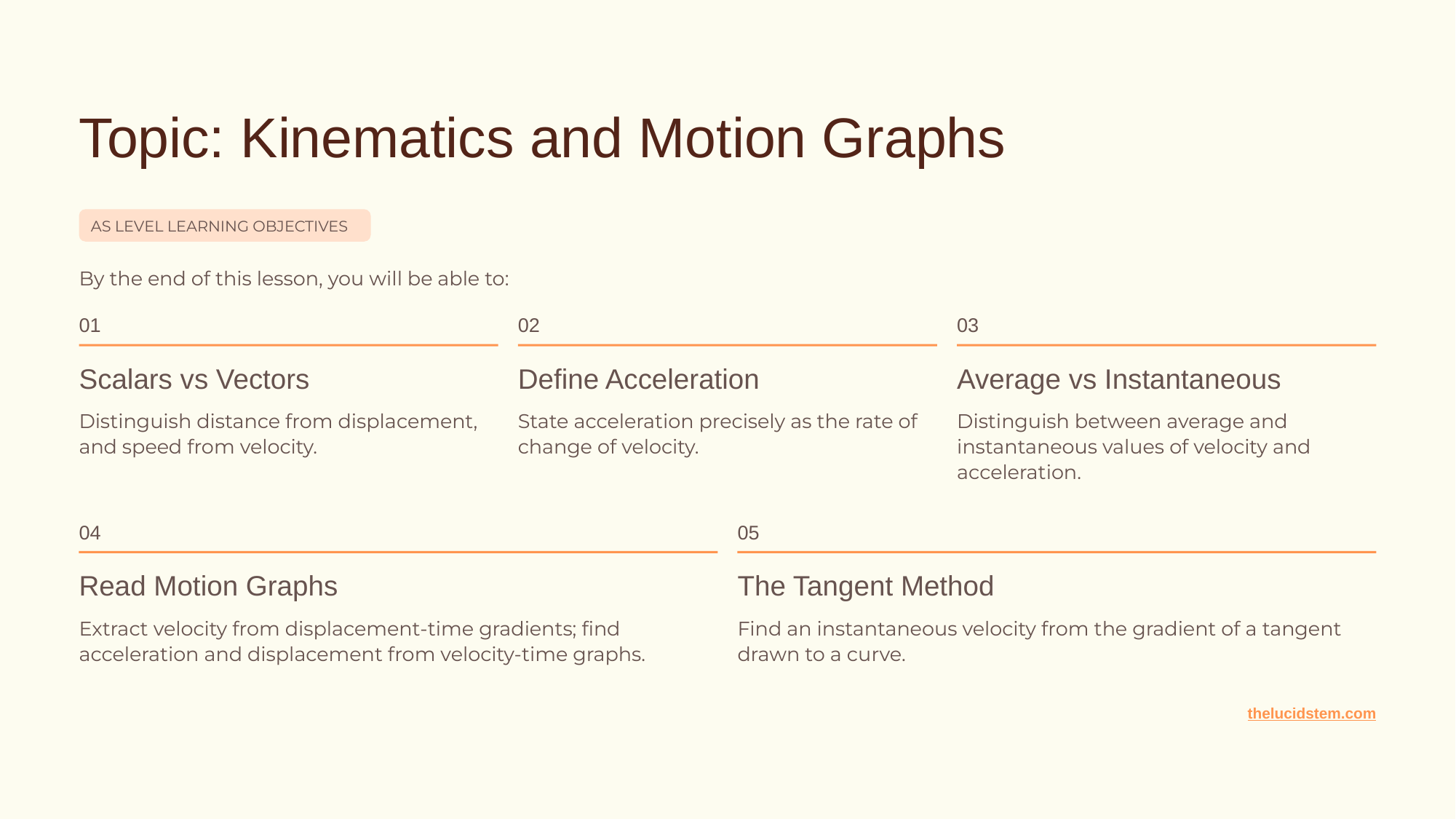

Topic: Kinematics and Motion Graphs

AS LEVEL LEARNING OBJECTIVES
By the end of this lesson, you will be able to:
01
02
03

Scalars vs Vectors
Define Acceleration
Average vs Instantaneous
Distinguish distance from displacement, and speed from velocity.
State acceleration precisely as the rate of change of velocity.
Distinguish between average and instantaneous values of velocity and acceleration.
04
05

Read Motion Graphs
The Tangent Method
Extract velocity from displacement-time gradients; find acceleration and displacement from velocity-time graphs.
Find an instantaneous velocity from the gradient of a tangent drawn to a curve.
thelucidstem.com